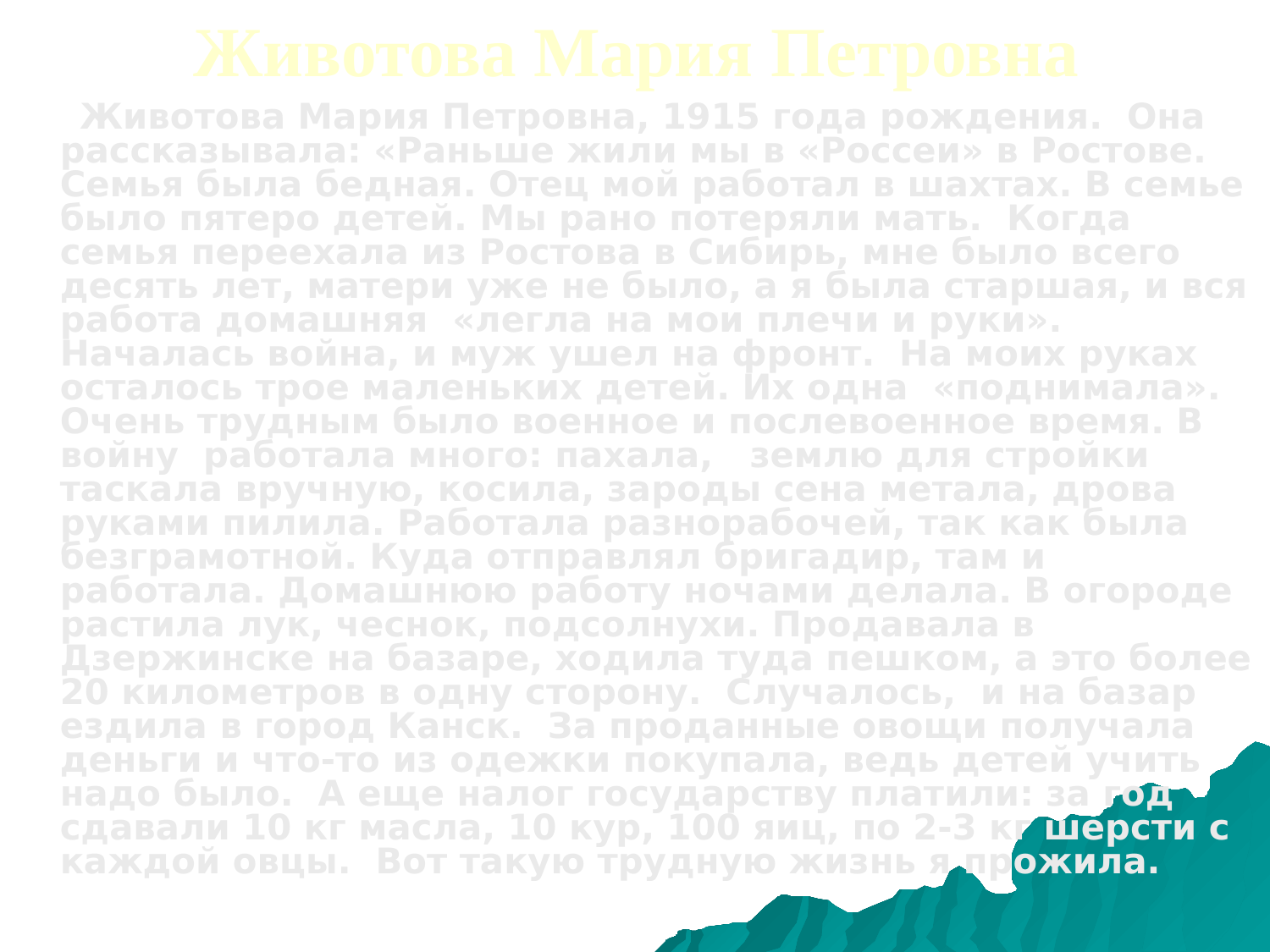

Животова Мария Петровна
      Животова Мария Петровна, 1915 года рождения.  Она рассказывала: «Раньше жили мы в «Россеи» в Ростове. Семья была бедная. Отец мой работал в шахтах. В семье было пятеро детей. Мы рано потеряли мать.  Когда семья переехала из Ростова в Сибирь, мне было всего десять лет, матери уже не было, а я была старшая, и вся работа домашняя  «легла на мои плечи и руки». Началась война, и муж ушел на фронт.  На моих руках осталось трое маленьких детей. Их одна  «поднимала».  Очень трудным было военное и послевоенное время. В войну  работала много: пахала,   землю для стройки таскала вручную, косила, зароды сена метала, дрова руками пилила. Работала разнорабочей, так как была безграмотной. Куда отправлял бригадир, там и работала. Домашнюю работу ночами делала. В огороде растила лук, чеснок, подсолнухи. Продавала в Дзержинске на базаре, ходила туда пешком, а это более 20 километров в одну сторону.  Случалось,  и на базар ездила в город Канск.  За проданные овощи получала деньги и что-то из одежки покупала, ведь детей учить надо было.  А еще налог государству платили: за год сдавали 10 кг масла, 10 кур, 100 яиц, по 2-3 кг шерсти с каждой овцы.  Вот такую трудную жизнь я прожила.